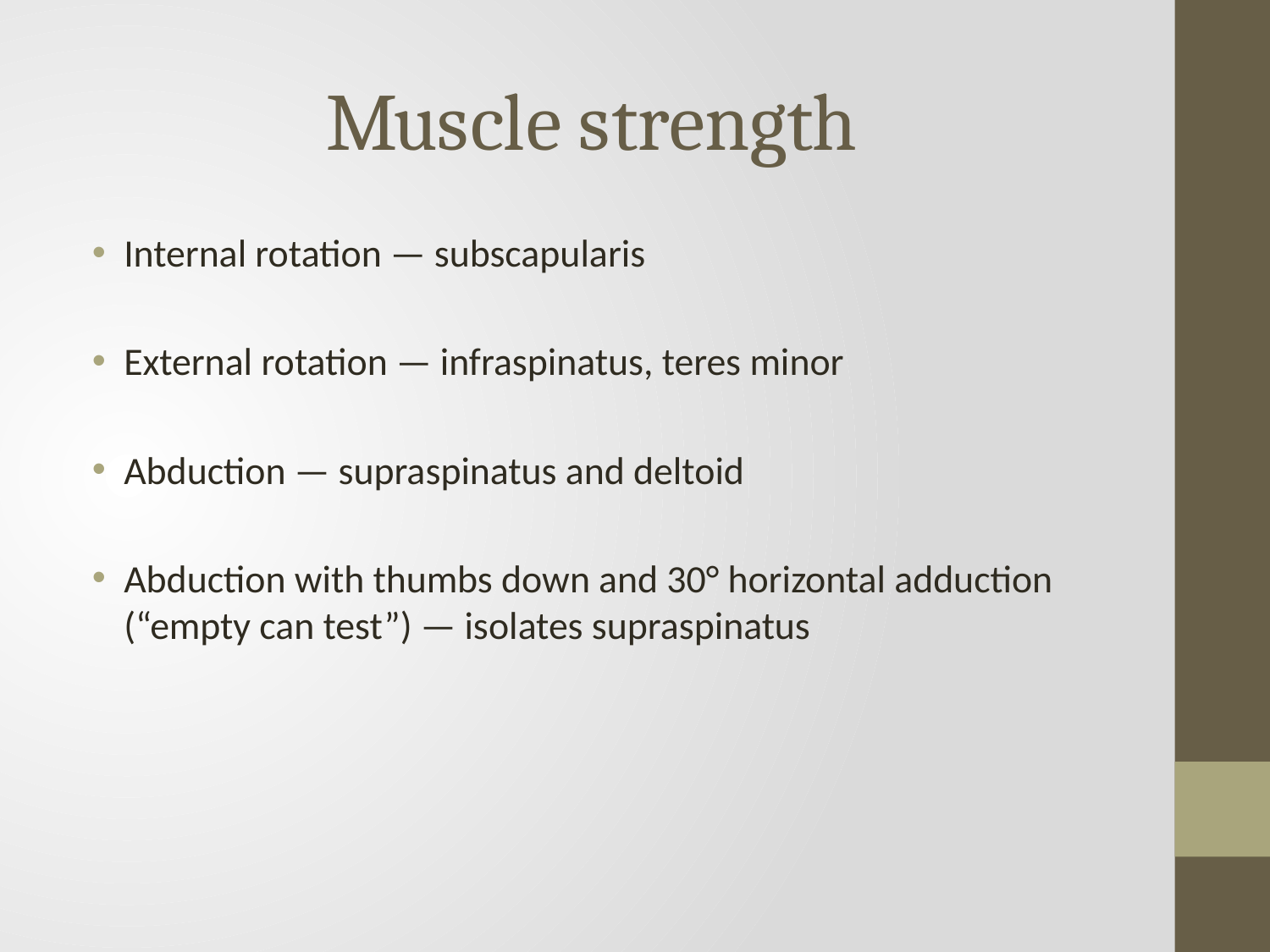

# Muscle strength
Internal rotation — subscapularis

External rotation — infraspinatus, teres minor

Abduction — supraspinatus and deltoid

Abduction with thumbs down and 30° horizontal adduction (“empty can test”) — isolates supraspinatus